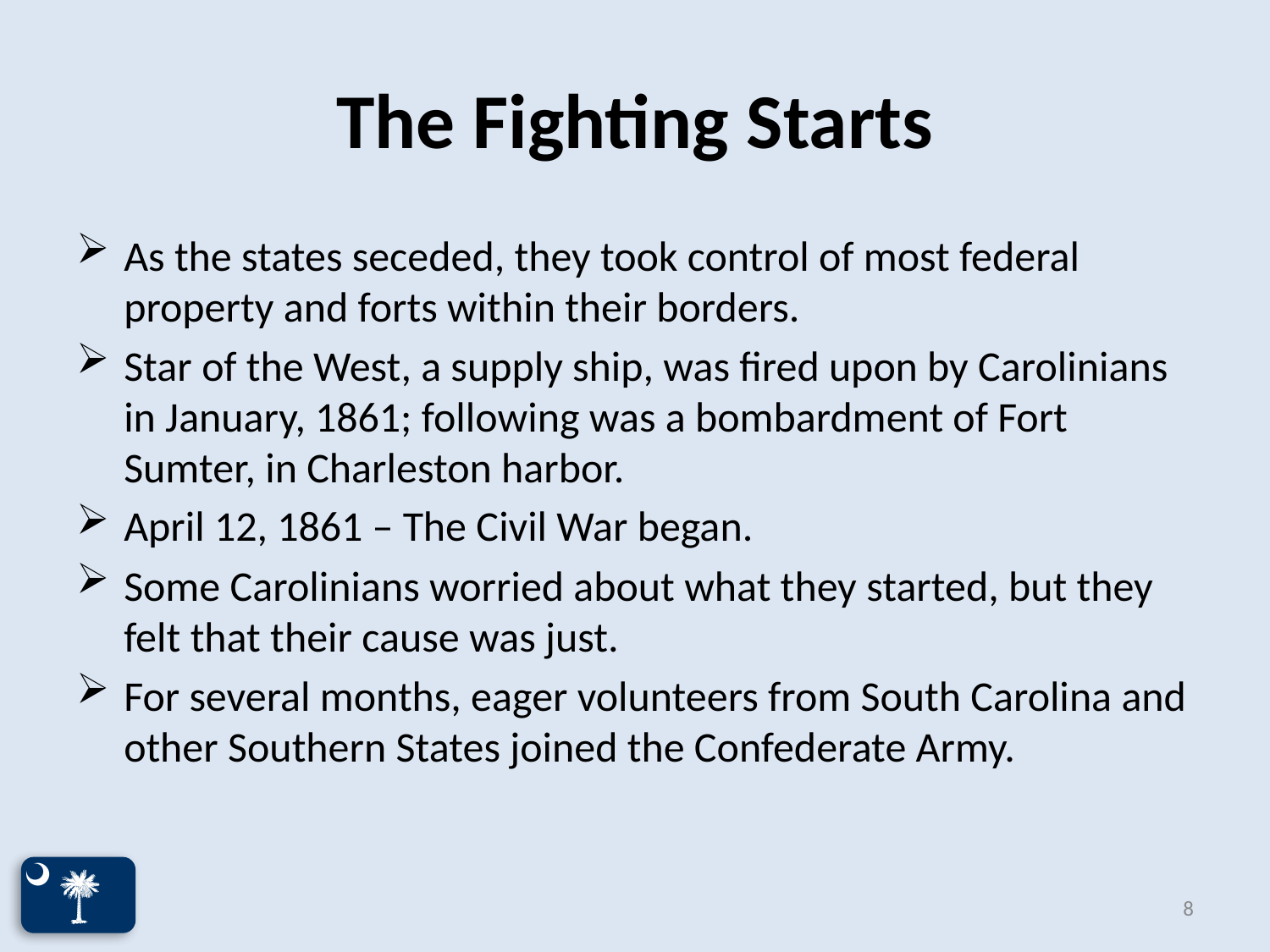

# The Fighting Starts
As the states seceded, they took control of most federal property and forts within their borders.
Star of the West, a supply ship, was fired upon by Carolinians in January, 1861; following was a bombardment of Fort Sumter, in Charleston harbor.
April 12, 1861 – The Civil War began.
Some Carolinians worried about what they started, but they felt that their cause was just.
For several months, eager volunteers from South Carolina and other Southern States joined the Confederate Army.

8